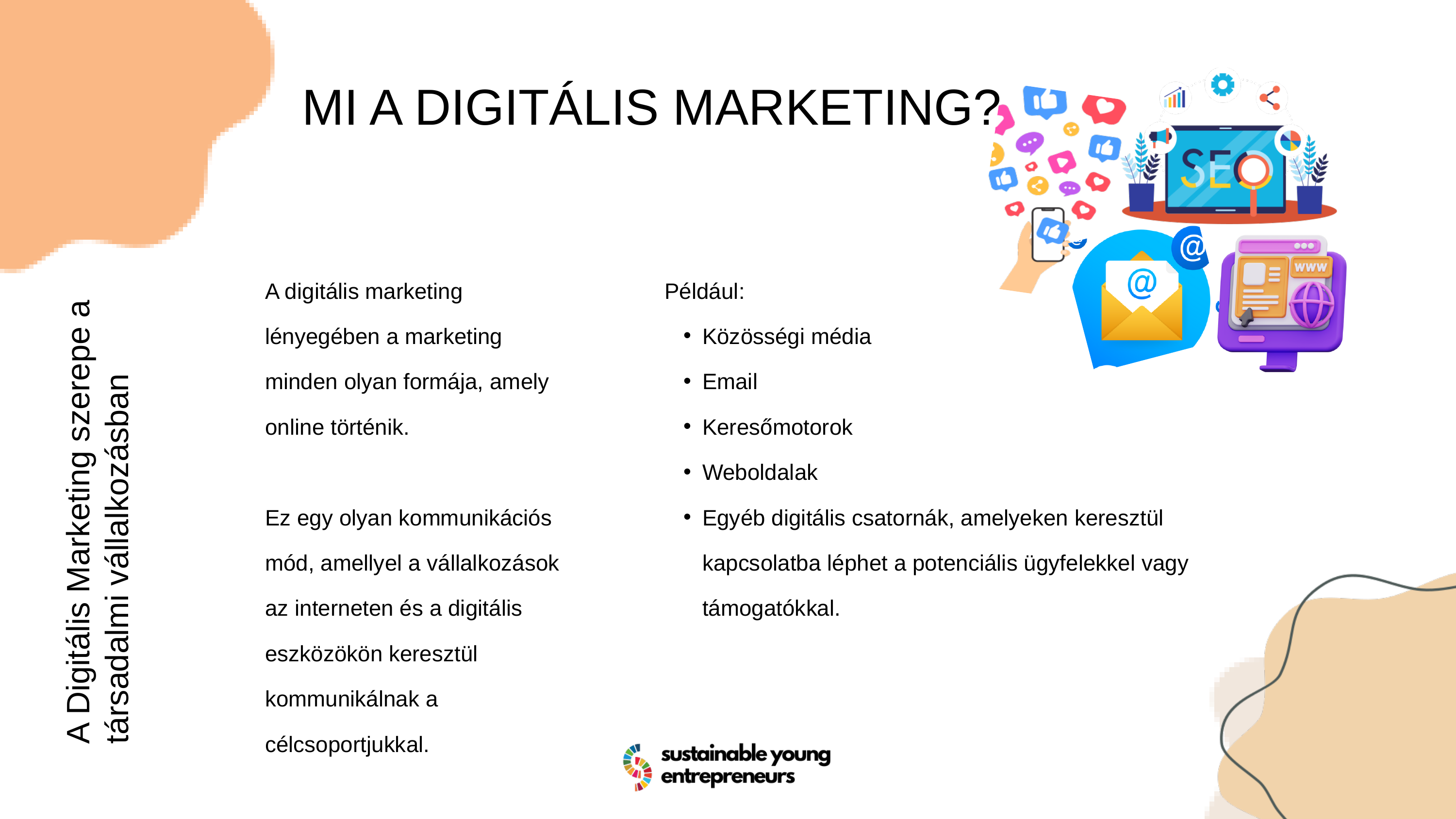

MI A DIGITÁLIS MARKETING?

A digitális marketing lényegében a marketing minden olyan formája, amely online történik.

Ez egy olyan kommunikációs mód, amellyel a vállalkozások az interneten és a digitális eszközökön keresztül kommunikálnak a célcsoportjukkal.
Például:
Közösségi média
Email
Keresőmotorok
Weboldalak
Egyéb digitális csatornák, amelyeken keresztül kapcsolatba léphet a potenciális ügyfelekkel vagy támogatókkal.
A Digitális Marketing szerepe a társadalmi vállalkozásban